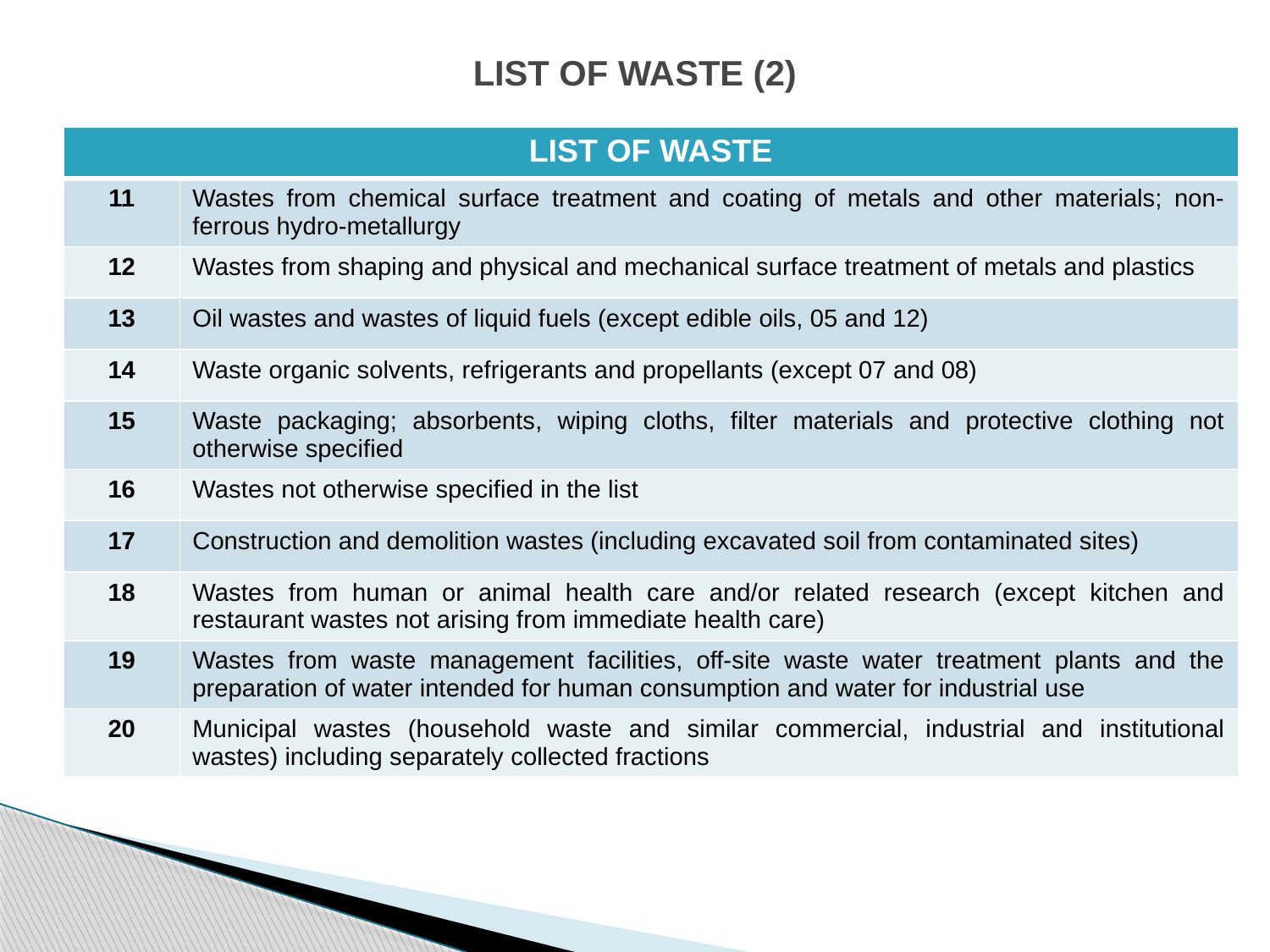

# LIST OF WASTE (2)
| LIST OF WASTE |  |
| --- | --- |
| 11 | Wastes from chemical surface treatment and coating of metals and other materials; non-ferrous hydro-metallurgy |
| 12 | Wastes from shaping and physical and mechanical surface treatment of metals and plastics |
| 13 | Oil wastes and wastes of liquid fuels (except edible oils, 05 and 12) |
| 14 | Waste organic solvents, refrigerants and propellants (except 07 and 08) |
| 15 | Waste packaging; absorbents, wiping cloths, filter materials and protective clothing not otherwise specified |
| 16 | Wastes not otherwise specified in the list |
| 17 | Construction and demolition wastes (including excavated soil from contaminated sites) |
| 18 | Wastes from human or animal health care and/or related research (except kitchen and restaurant wastes not arising from immediate health care) |
| 19 | Wastes from waste management facilities, off-site waste water treatment plants and the preparation of water intended for human consumption and water for industrial use |
| 20 | Municipal wastes (household waste and similar commercial, industrial and institutional wastes) including separately collected fractions |